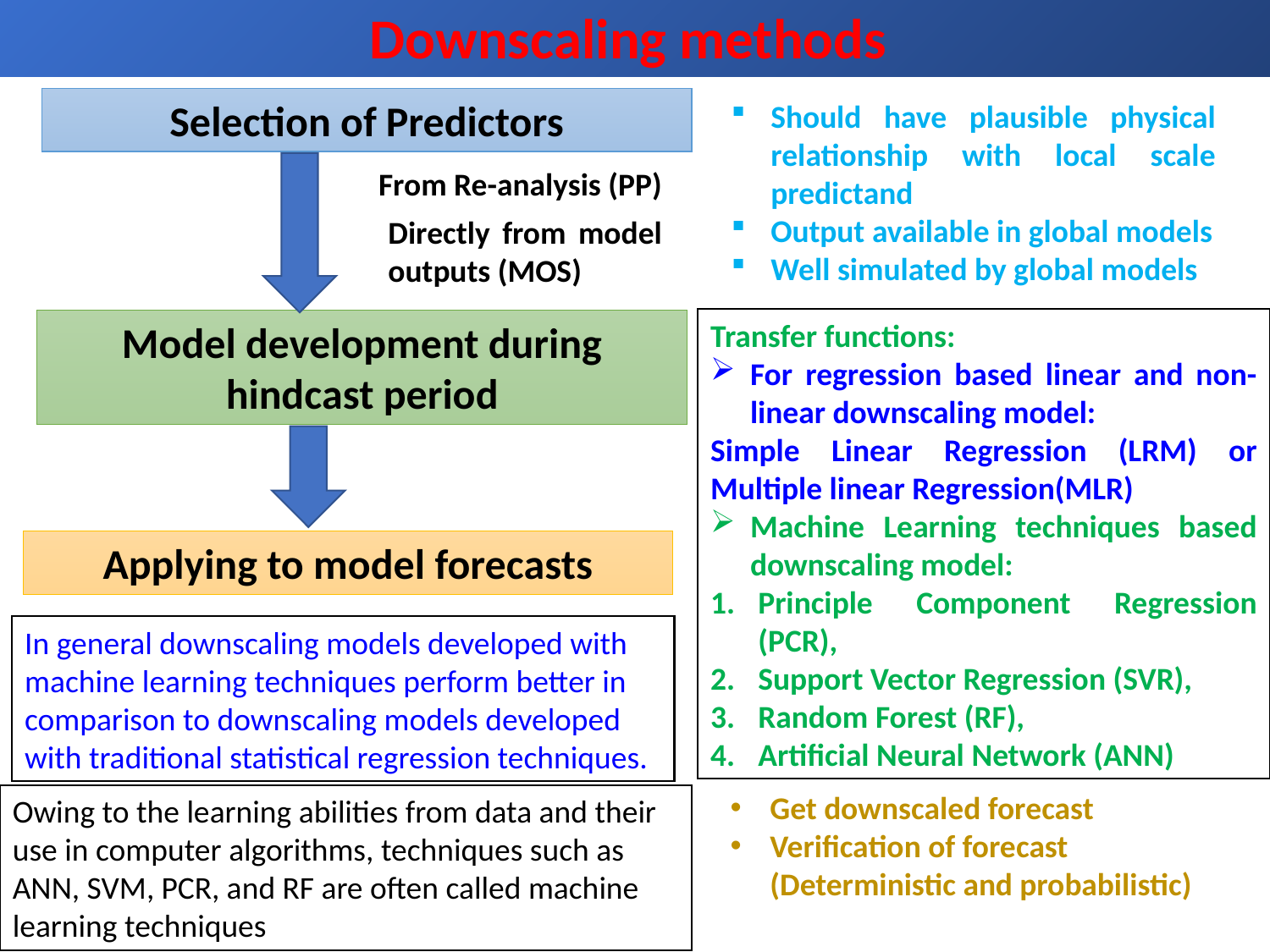

Downscaling methods
Selection of Predictors
Should have plausible physical relationship with local scale predictand
Output available in global models
Well simulated by global models

From Re-analysis (PP)
Directly from model outputs (MOS)
Transfer functions:
For regression based linear and non-linear downscaling model:
Simple Linear Regression (LRM) or Multiple linear Regression(MLR)
Machine Learning techniques based downscaling model:
Principle Component Regression (PCR),
Support Vector Regression (SVR),
Random Forest (RF),
Artificial Neural Network (ANN)
Model development during hindcast period

Applying to model forecasts
In general downscaling models developed with
machine learning techniques perform better in comparison to downscaling models developed with traditional statistical regression techniques.
Get downscaled forecast
Verification of forecast (Deterministic and probabilistic)
Owing to the learning abilities from data and their use in computer algorithms, techniques such as ANN, SVM, PCR, and RF are often called machine learning techniques